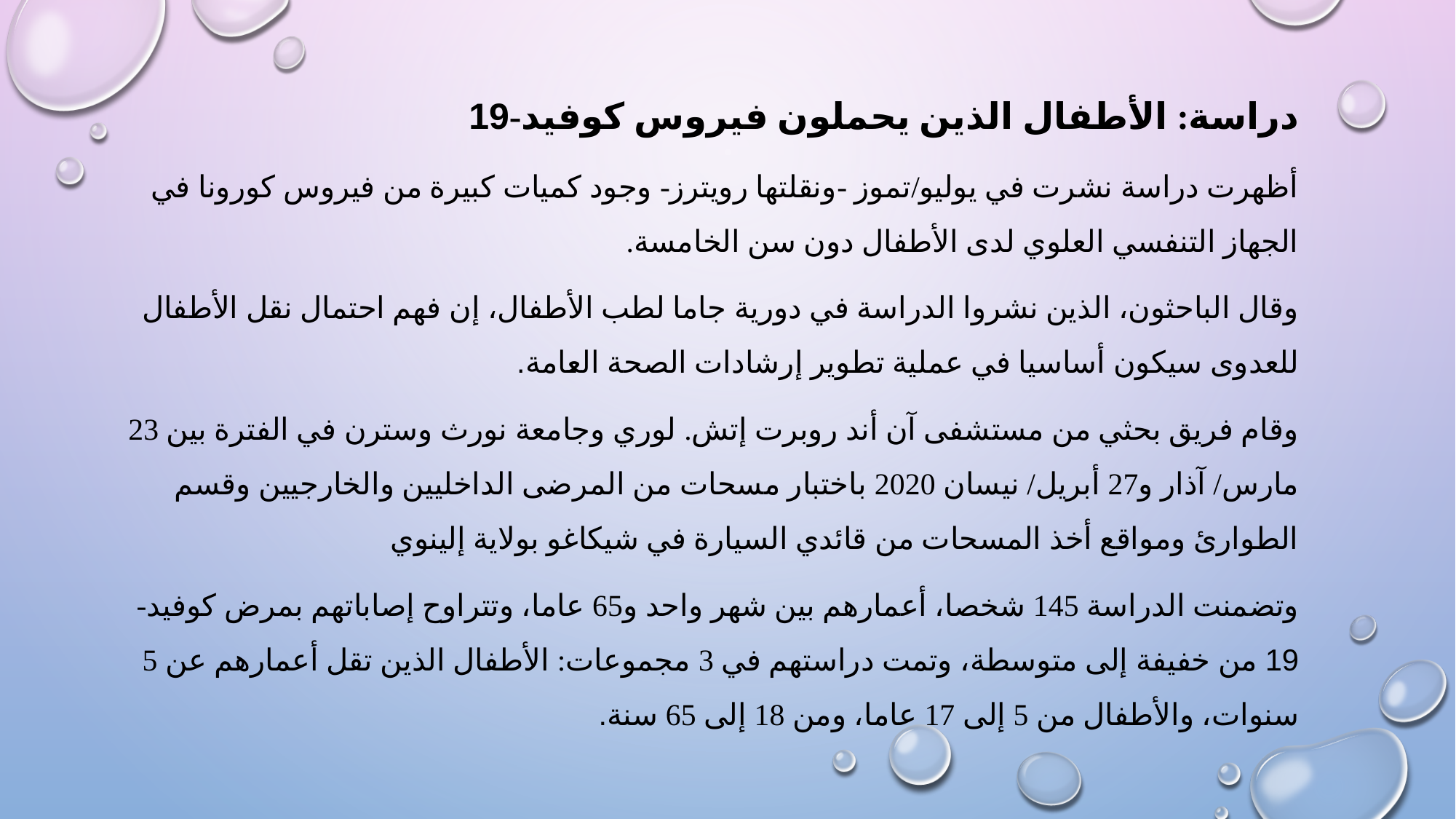

دراسة: الأطفال الذين يحملون فيروس كوفيد-19
أظهرت دراسة نشرت في يوليو/تموز -ونقلتها رويترز- وجود كميات كبيرة من فيروس كورونا في الجهاز التنفسي العلوي لدى الأطفال دون سن الخامسة.
وقال الباحثون، الذين نشروا الدراسة في دورية جاما لطب الأطفال، إن فهم احتمال نقل الأطفال للعدوى سيكون أساسيا في عملية تطوير إرشادات الصحة العامة.
وقام فريق بحثي من مستشفى آن أند روبرت إتش. لوري وجامعة نورث وسترن في الفترة بين 23 مارس/ آذار و27 أبريل/ نيسان 2020 باختبار مسحات من المرضى الداخليين والخارجيين وقسم الطوارئ ومواقع أخذ المسحات من قائدي السيارة في شيكاغو بولاية إلينوي
وتضمنت الدراسة 145 شخصا، أعمارهم بين شهر واحد و65 عاما، وتتراوح إصاباتهم بمرض كوفيد-19 من خفيفة إلى متوسطة، وتمت دراستهم في 3 مجموعات: الأطفال الذين تقل أعمارهم عن 5 سنوات، والأطفال من 5 إلى 17 عاما، ومن 18 إلى 65 سنة.